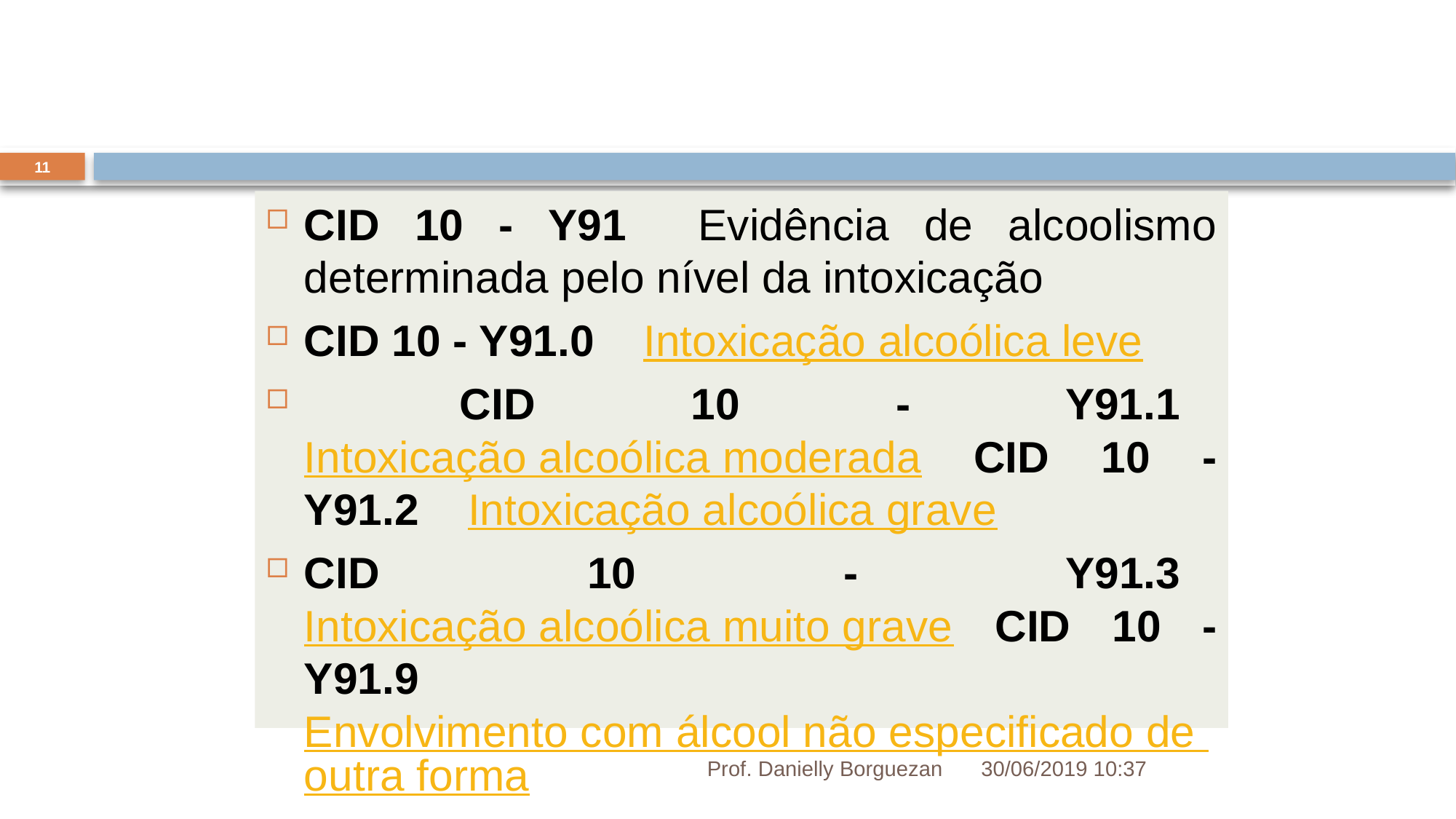

11
CID 10 - Y91    Evidência de alcoolismo determinada pelo nível da intoxicação
CID 10 - Y91.0    Intoxicação alcoólica leve
 CID 10 - Y91.1    Intoxicação alcoólica moderada CID 10 - Y91.2    Intoxicação alcoólica grave
CID 10 - Y91.3    Intoxicação alcoólica muito grave CID 10 - Y91.9    Envolvimento com álcool não especificado de outra forma
Prof. Danielly Borguezan
30/06/2019 10:37